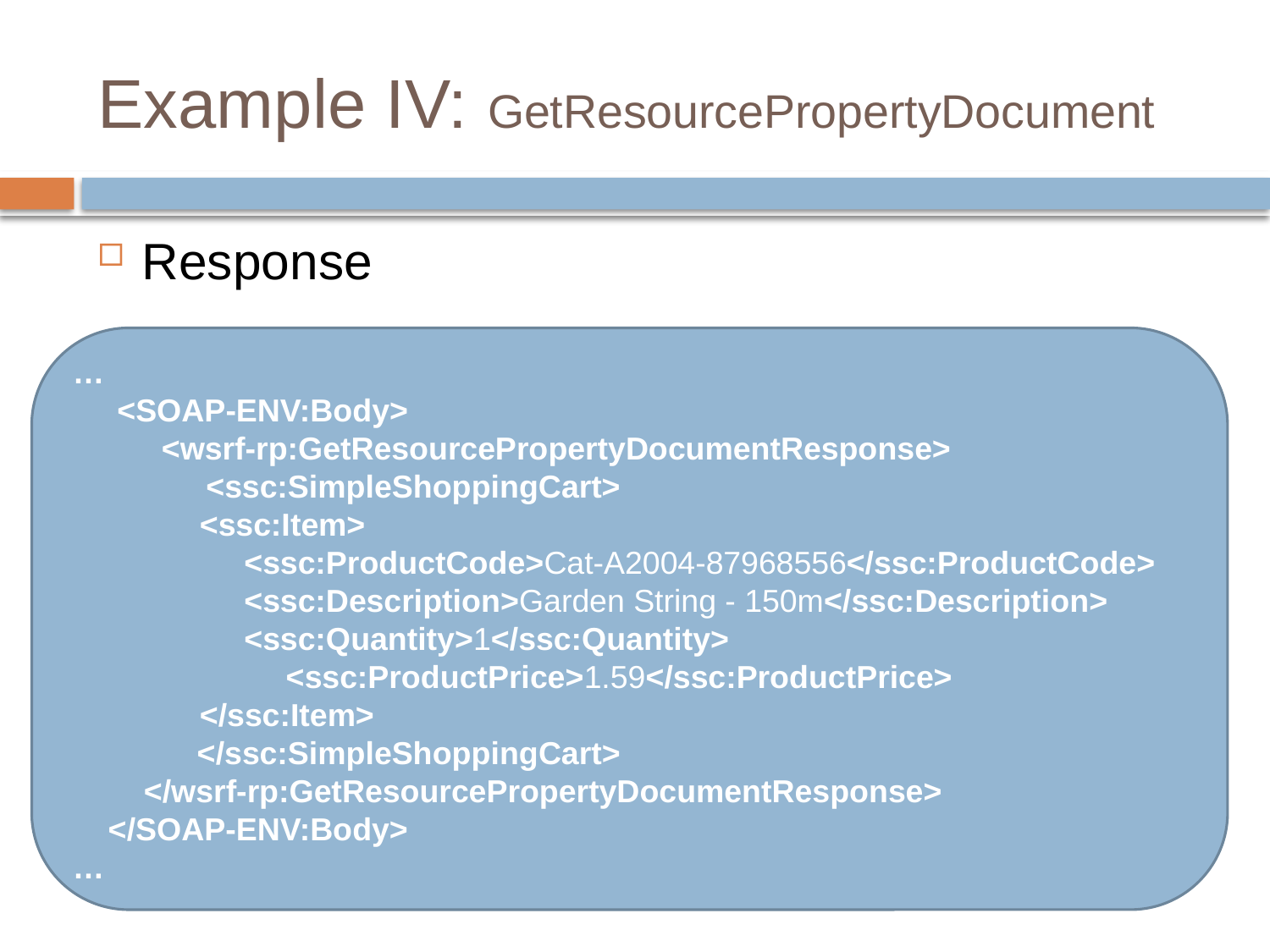

# Example IV: GetResourcePropertyDocument
Response
…
     <SOAP-ENV:Body>
          <wsrf-rp:GetResourcePropertyDocumentResponse>
               <ssc:SimpleShoppingCart>
	<ssc:Item>
	     <ssc:ProductCode>Cat-A2004-87968556</ssc:ProductCode>
	     <ssc:Description>Garden String - 150m</ssc:Description>
	     <ssc:Quantity>1</ssc:Quantity>
                        <ssc:ProductPrice>1.59</ssc:ProductPrice>
	</ssc:Item>
              </ssc:SimpleShoppingCart>
        </wsrf-rp:GetResourcePropertyDocumentResponse>
    </SOAP-ENV:Body>
…